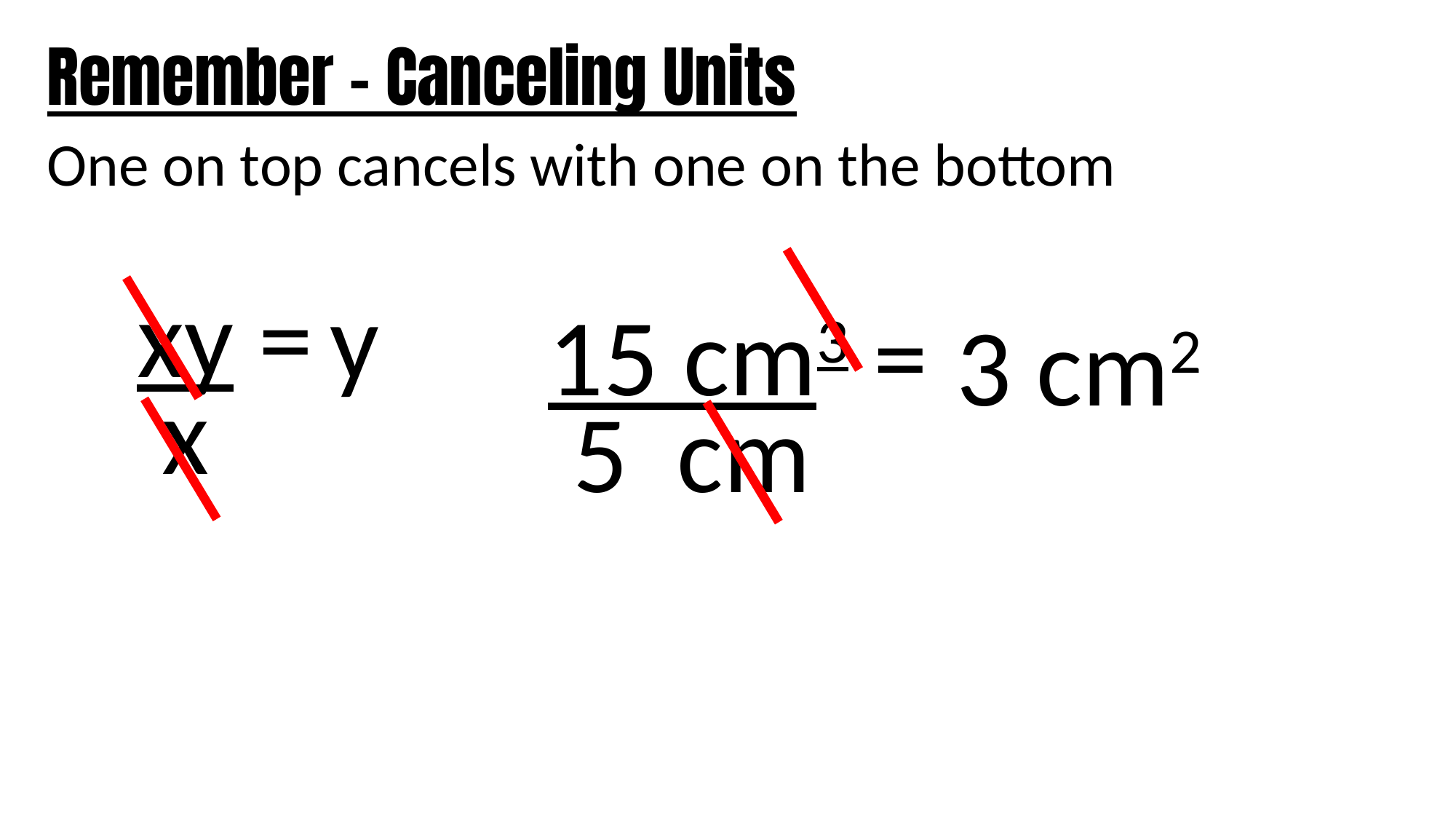

# Remember - Canceling Units
One on top cancels with one on the bottom
y
3 cm2
xy =
15 cm3 =
x
5  cm